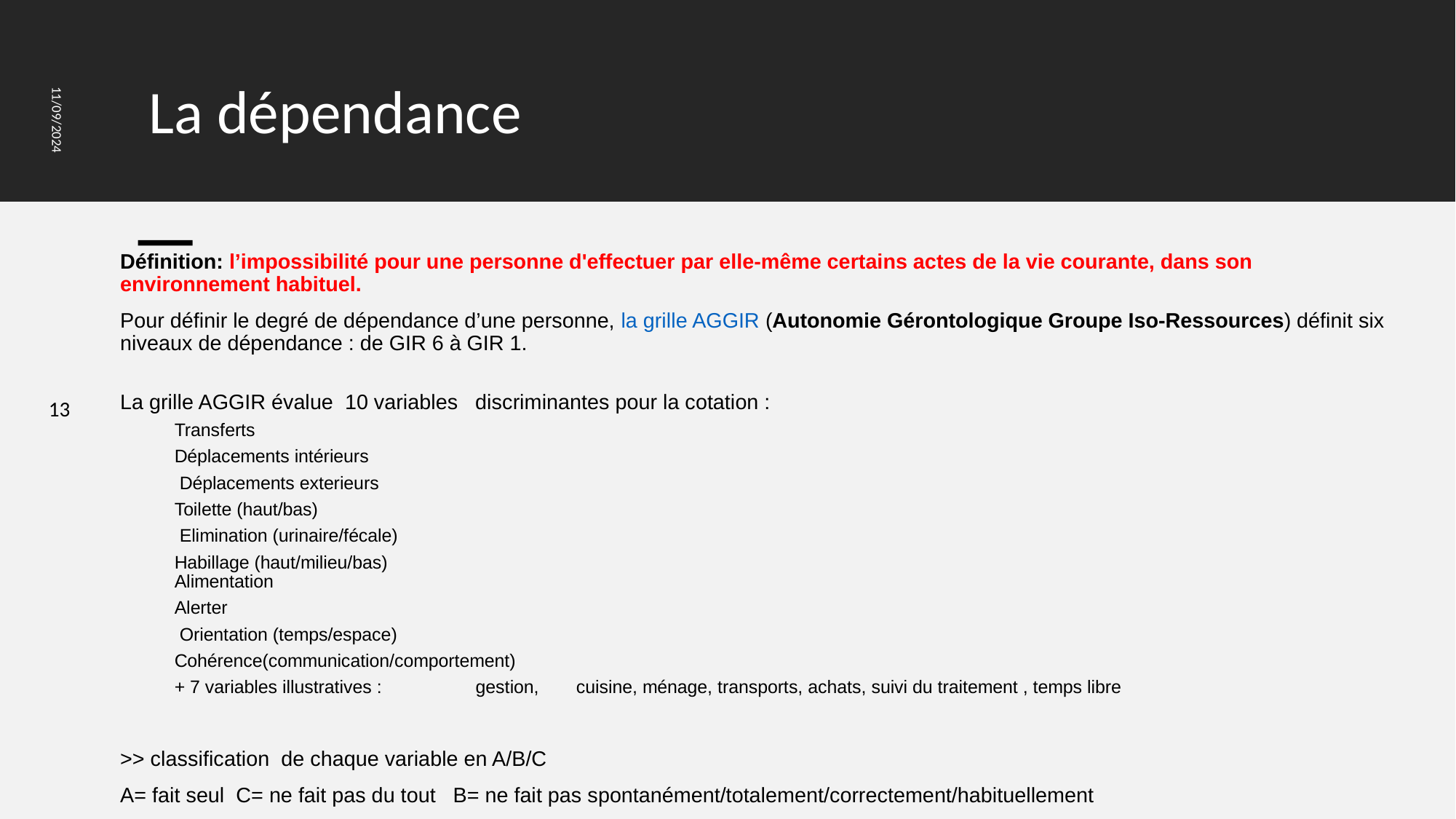

# La dépendance
11/09/2024

Définition: l’impossibilité pour une personne d'effectuer par elle-même certains actes de la vie courante, dans son environnement habituel.
Pour définir le degré de dépendance d’une personne, la grille AGGIR (Autonomie Gérontologique Groupe Iso-Ressources) définit six niveaux de dépendance : de GIR 6 à GIR 1.
La grille AGGIR évalue  10 variables   discriminantes pour la cotation :
Transferts
Déplacements intérieurs
 Déplacements exterieurs
Toilette (haut/bas)
 Elimination (urinaire/fécale)
Habillage (haut/milieu/bas)
Alimentation
Alerter
 Orientation (temps/espace)
Cohérence(communication/comportement)
+ 7 variables illustratives : 	gestion, 	cuisine, ménage, transports, achats, suivi du traitement , temps libre

>> classification  de chaque variable en A/B/C
A= fait seul  C= ne fait pas du tout   B= ne fait pas spontanément/totalement/correctement/habituellement
13